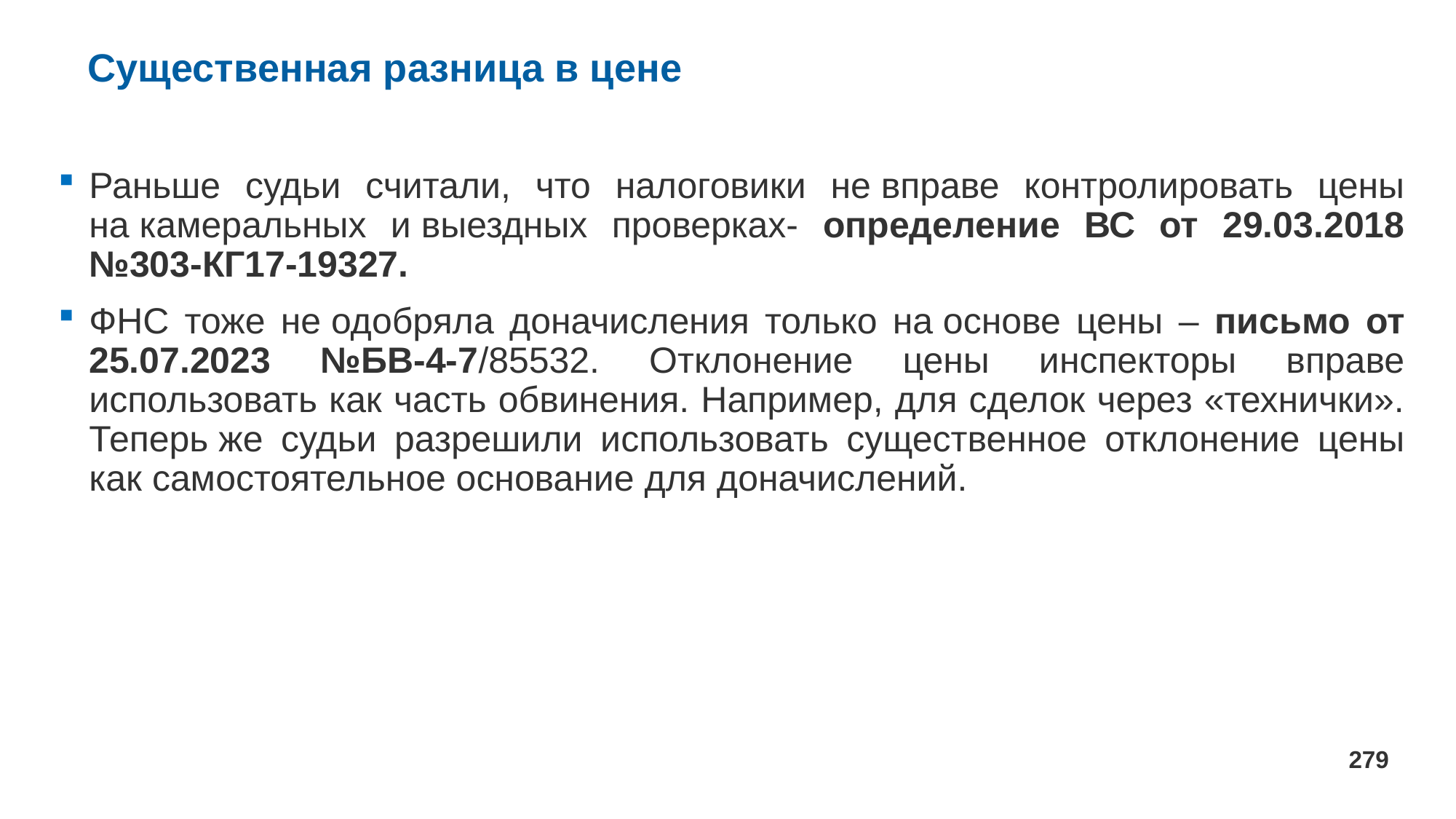

# Существенная разница в цене
Раньше судьи считали, что налоговики не вправе контролировать цены на камеральных и выездных проверках- определение ВС от 29.03.2018 №303-КГ17-19327.
ФНС тоже не одобряла доначисления только на основе цены – письмо от 25.07.2023 №БВ-4-7/85532. Отклонение цены инспекторы вправе использовать как часть обвинения. Например, для сделок через «технички». Теперь же судьи разрешили использовать существенное отклонение цены как самостоятельное основание для доначислений.